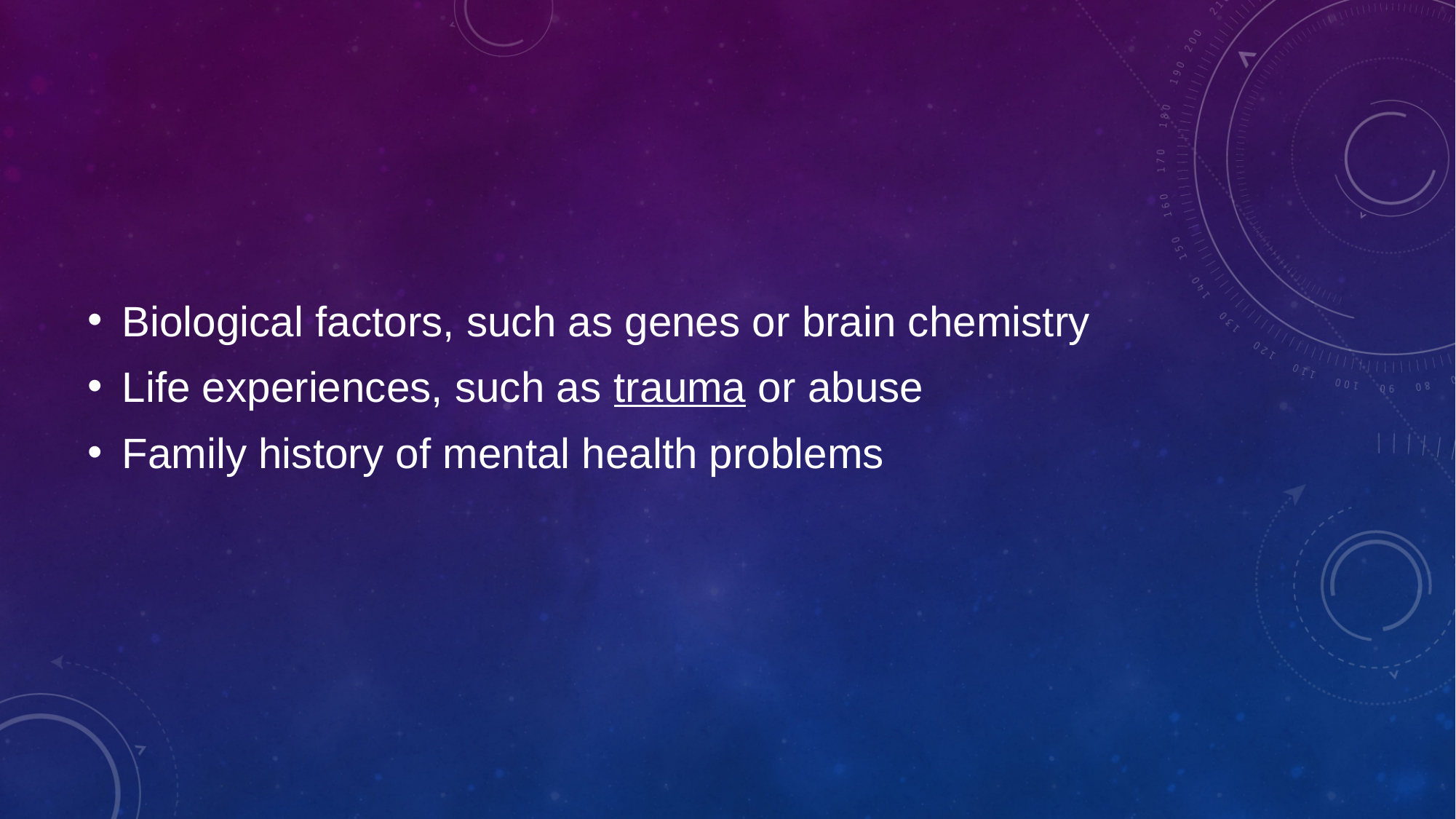

#
Biological factors, such as genes or brain chemistry
Life experiences, such as trauma or abuse
Family history of mental health problems